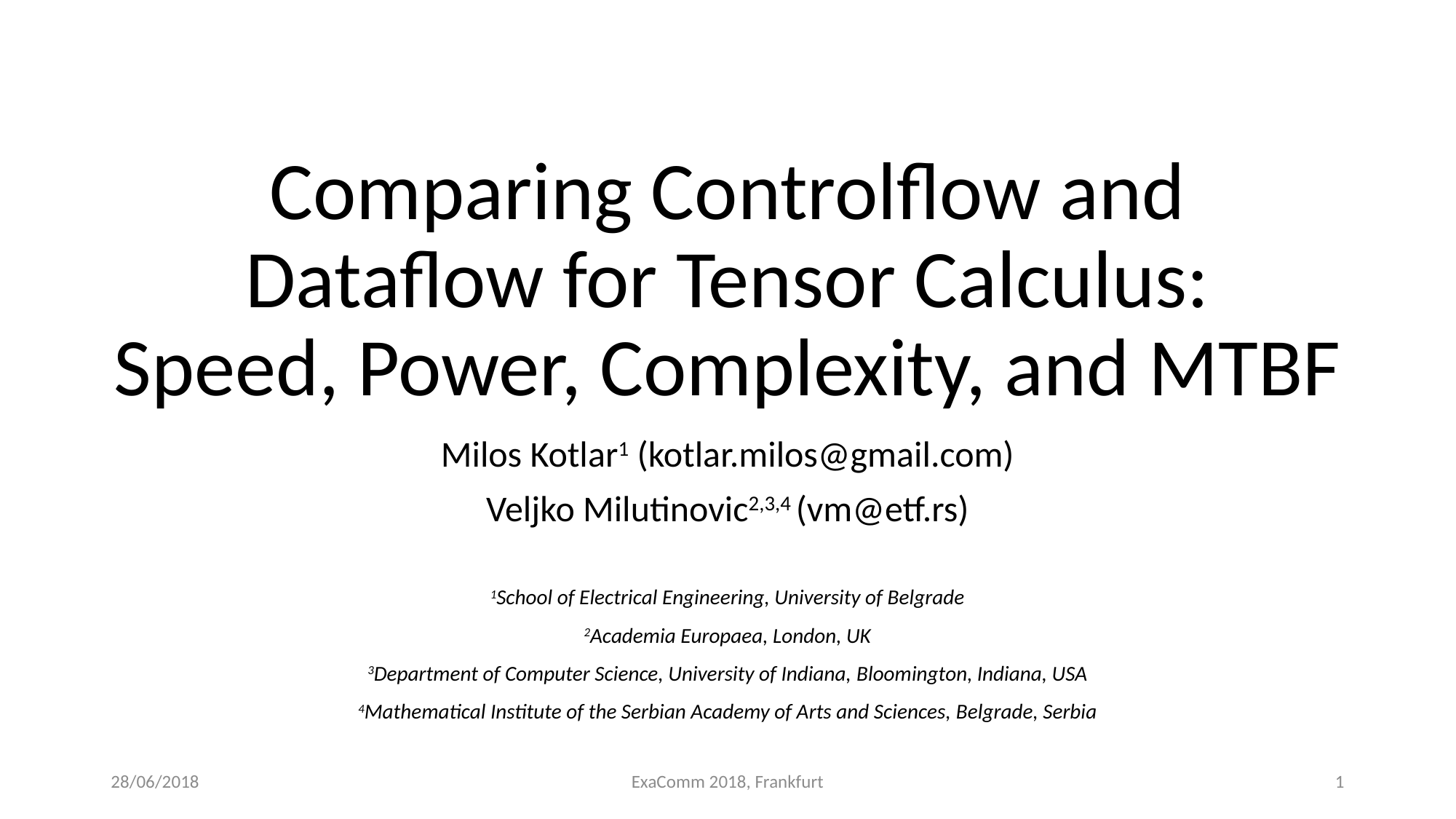

# Comparing Controlflow and Dataflow for Tensor Calculus: Speed, Power, Complexity, and MTBF
Milos Kotlar1 (kotlar.milos@gmail.com)
Veljko Milutinovic2,3,4 (vm@etf.rs)
1School of Electrical Engineering, University of Belgrade
2Academia Europaea, London, UK
3Department of Computer Science, University of Indiana, Bloomington, Indiana, USA
4Mathematical Institute of the Serbian Academy of Arts and Sciences, Belgrade, Serbia
28/06/2018
ExaComm 2018, Frankfurt
1